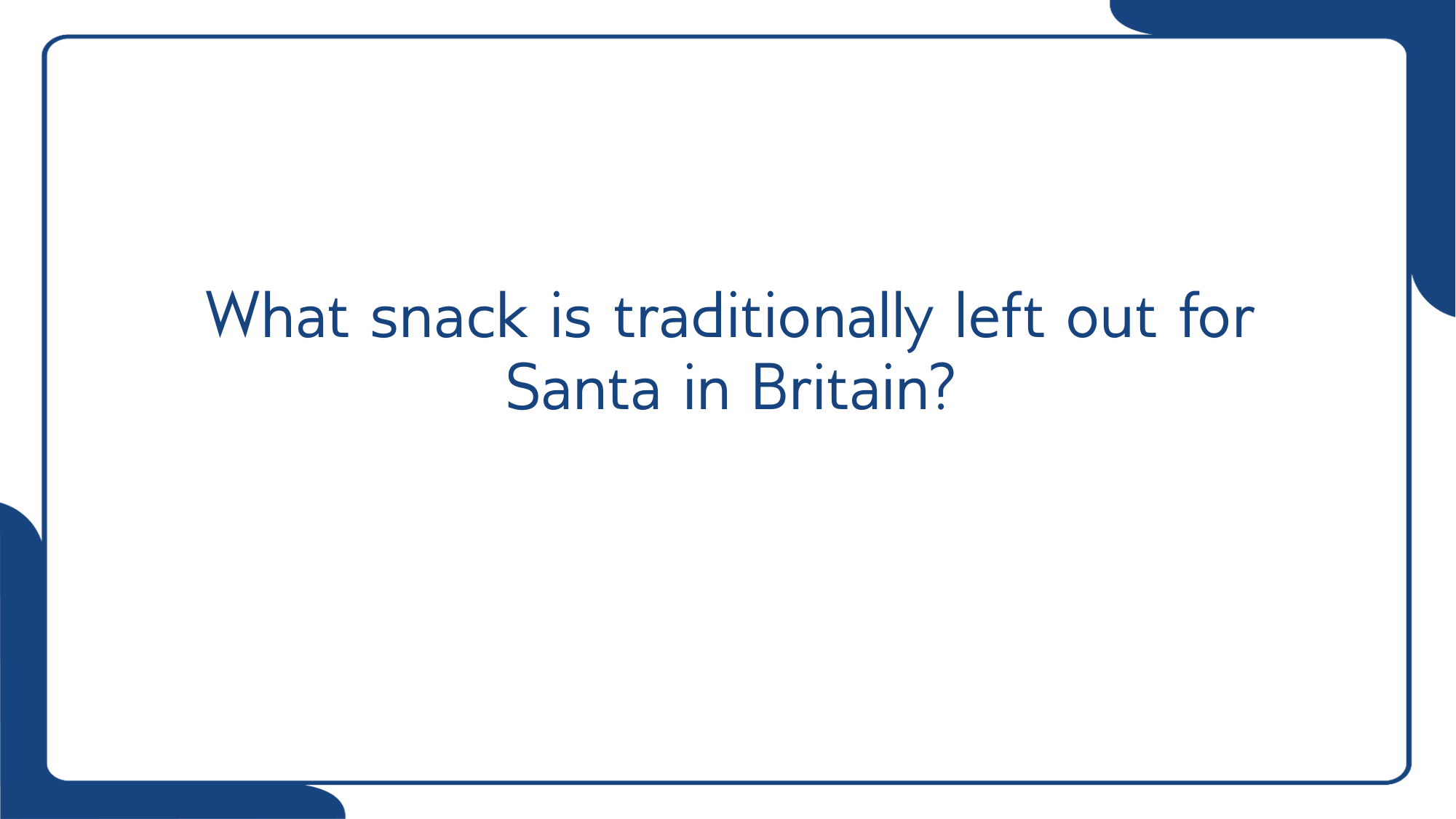

What snack is traditionally left out for Santa in Britain?